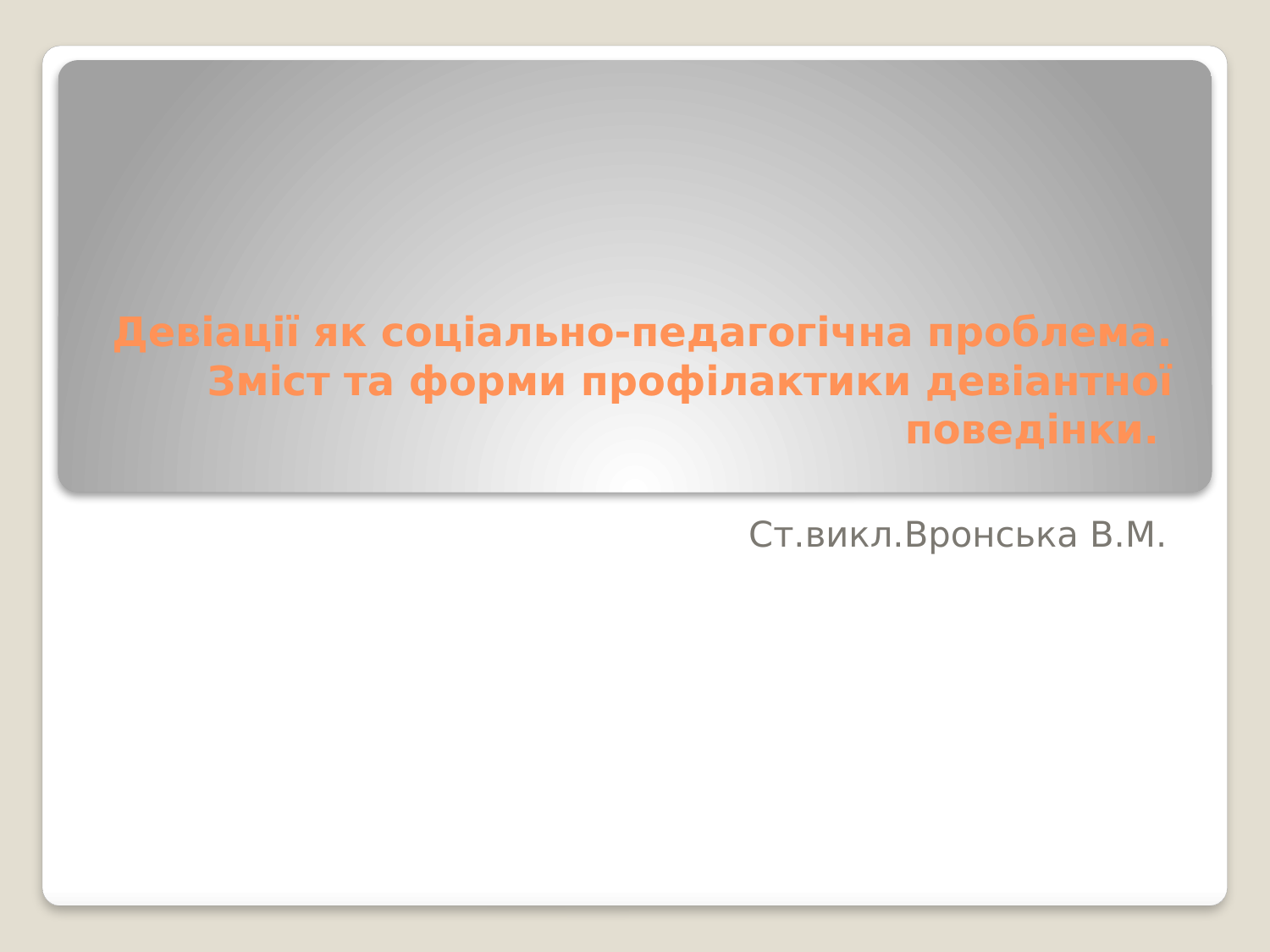

# Девіації як соціально-педагогічна проблема. Зміст та форми профілактики девіантної поведінки.
Ст.викл.Вронська В.М.